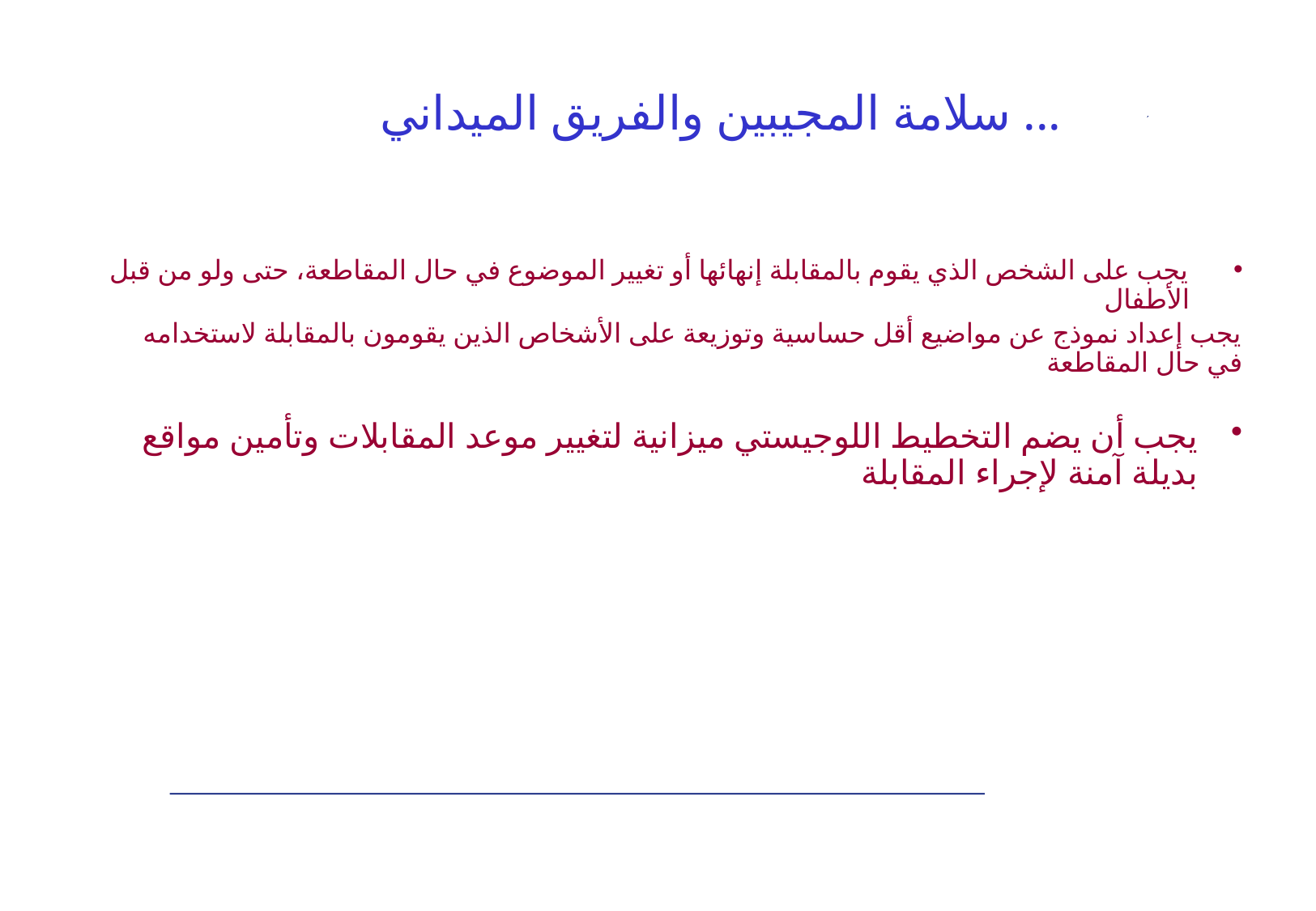

# ... سلامة المجيبين والفريق الميداني

يجب على الشخص الذي يقوم بالمقابلة إنهائها أو تغيير الموضوع في حال المقاطعة، حتى ولو من قبل الأطفال
يجب إعداد نموذج عن مواضيع أقل حساسية وتوزيعة على الأشخاص الذين يقومون بالمقابلة لاستخدامه في حال المقاطعة

يجب أن يضم التخطيط اللوجيستي ميزانية لتغيير موعد المقابلات وتأمين مواقع بديلة آمنة لإجراء المقابلة